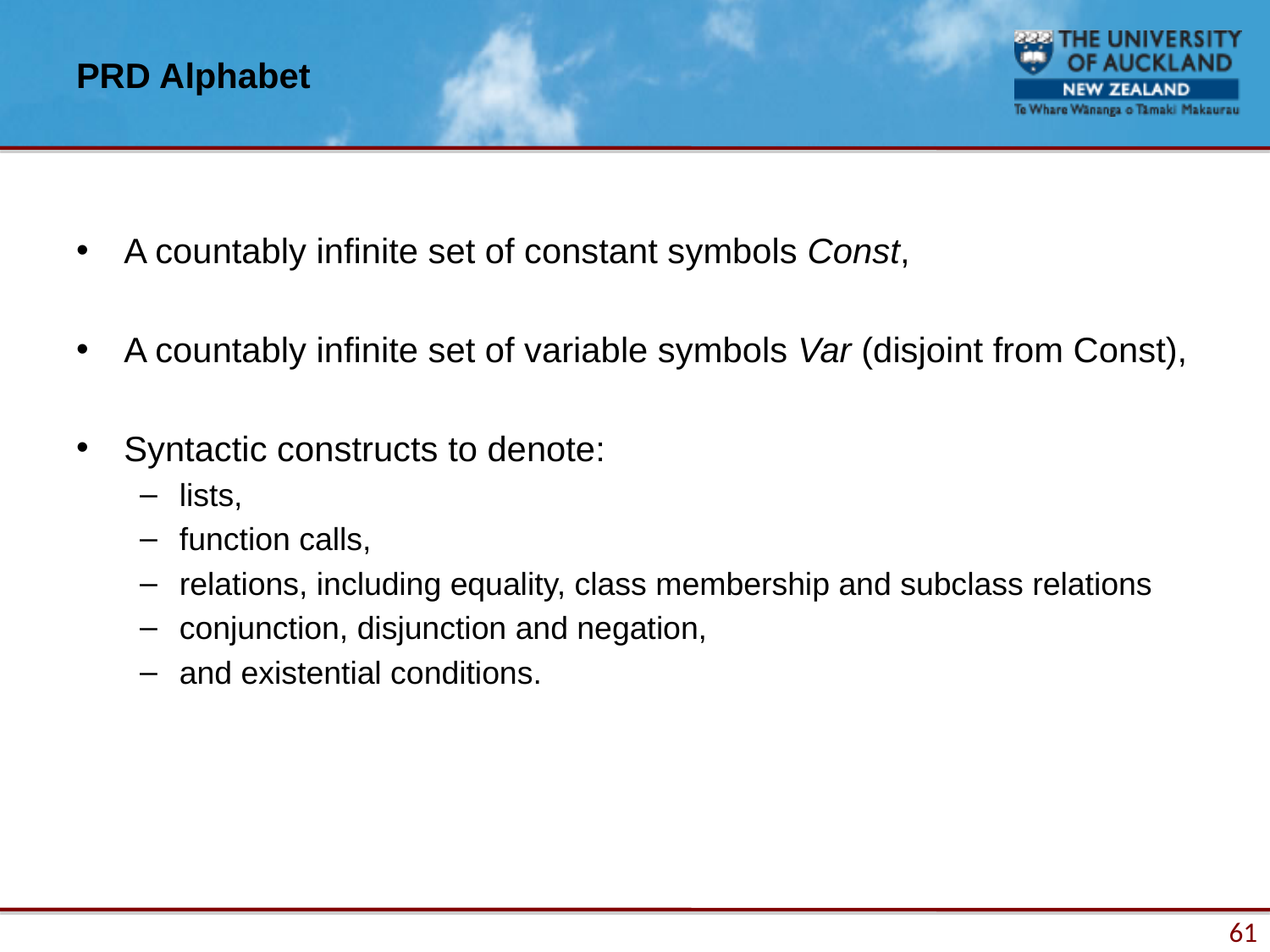

# PRD Alphabet
A countably infinite set of constant symbols Const,

A countably infinite set of variable symbols Var (disjoint from Const),

Syntactic constructs to denote:
lists,
function calls,
relations, including equality, class membership and subclass relations
conjunction, disjunction and negation,
and existential conditions.